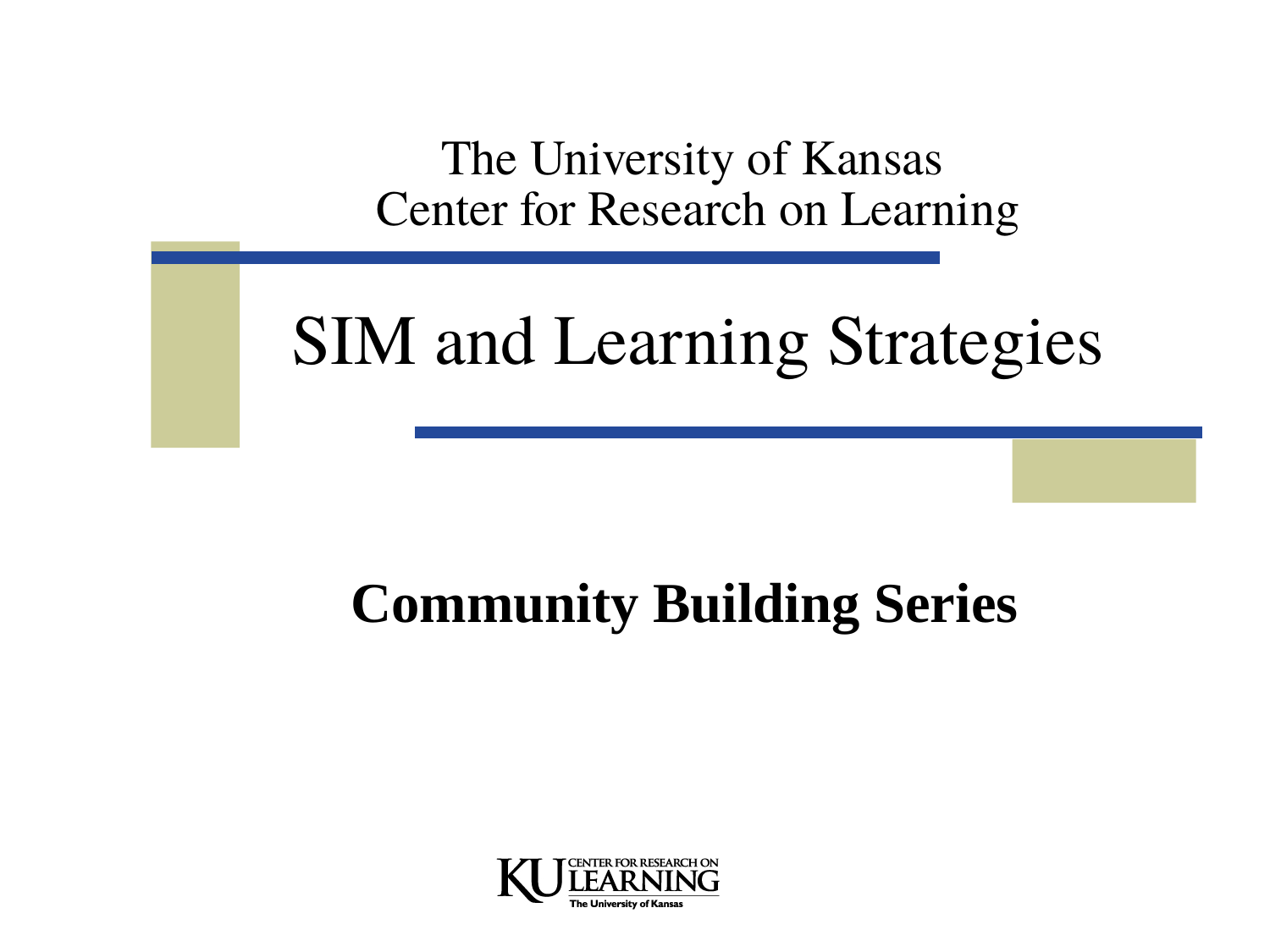

# The University of Kansas Center for Research on Learning SIM and Learning Strategies

Community Building Series